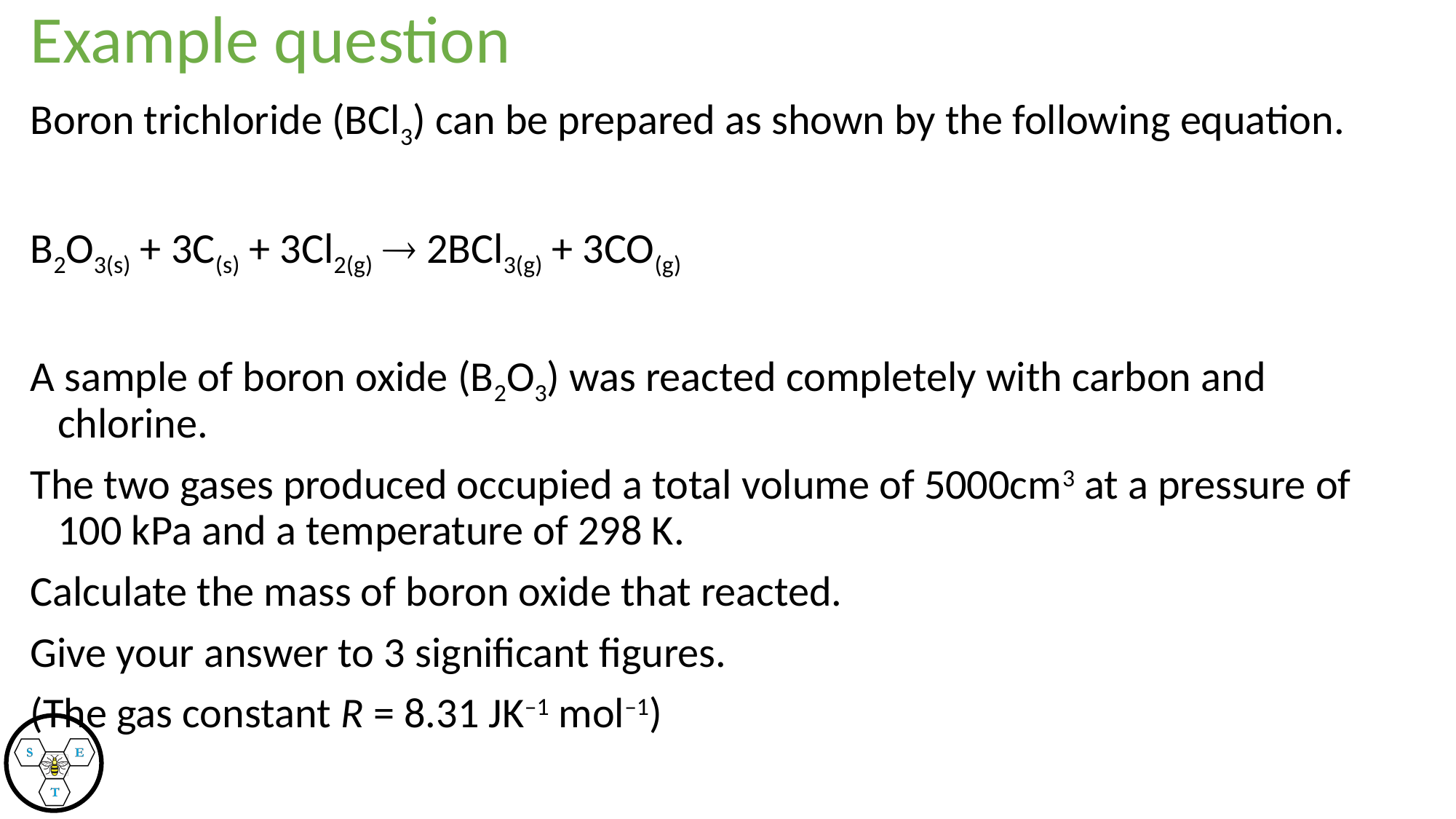

# Example question
Boron trichloride (BCl3) can be prepared as shown by the following equation.

B2O3(s) + 3C(s) + 3Cl2(g) → 2BCl3(g) + 3CO(g)

A sample of boron oxide (B2O3) was reacted completely with carbon and chlorine.
The two gases produced occupied a total volume of 5000cm3 at a pressure of 100 kPa and a temperature of 298 K.
Calculate the mass of boron oxide that reacted.
Give your answer to 3 significant figures.
(The gas constant R = 8.31 JK–1 mol–1)